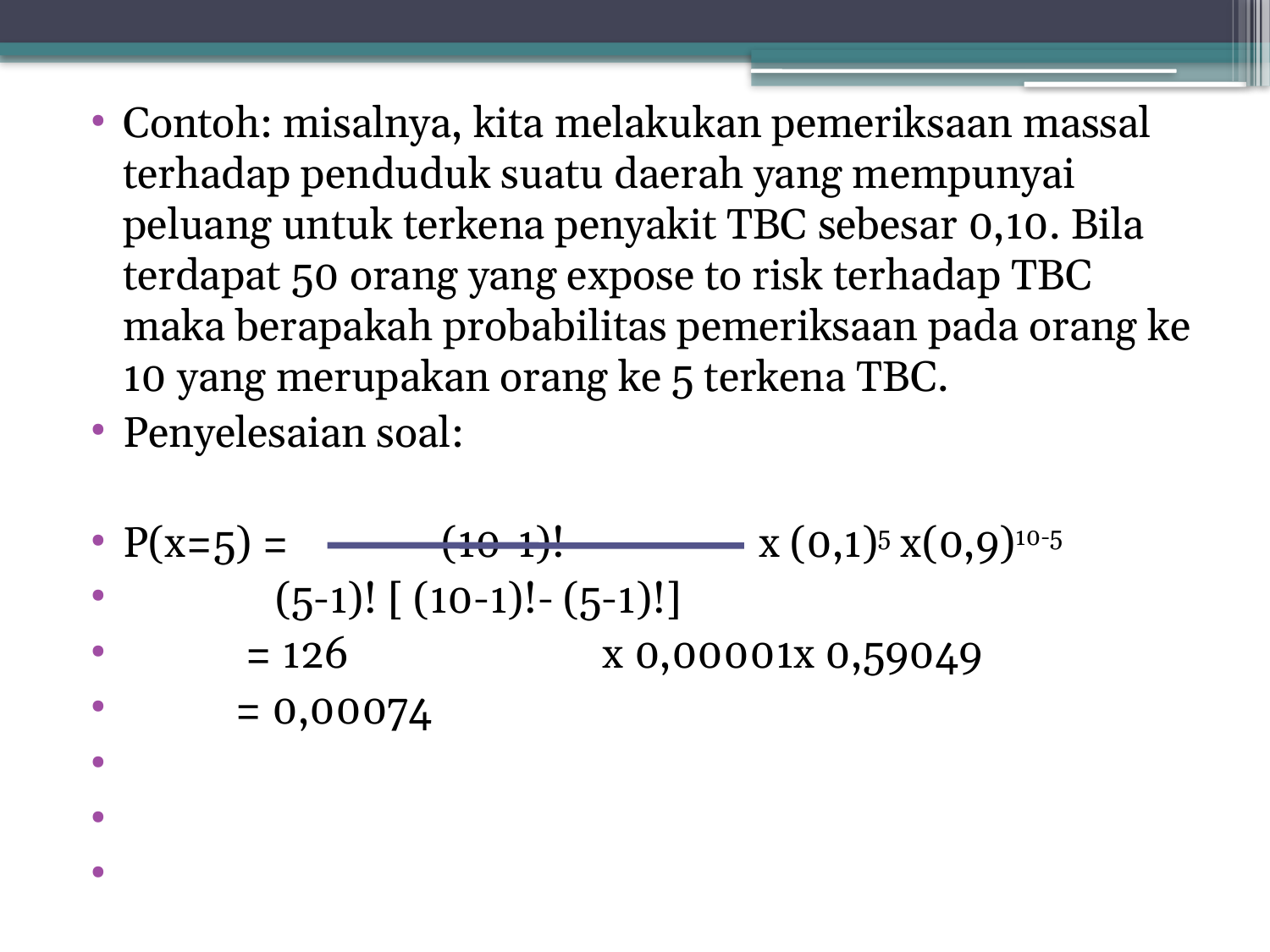

Contoh: misalnya, kita melakukan pemeriksaan massal terhadap penduduk suatu daerah yang mempunyai peluang untuk terkena penyakit TBC sebesar 0,10. Bila terdapat 50 orang yang expose to risk terhadap TBC maka berapakah probabilitas pemeriksaan pada orang ke 10 yang merupakan orang ke 5 terkena TBC.
Penyelesaian soal:

P(x=5) =               (10-1)!                   x (0,1)5 x(0,9)10-5
               (5-1)! [ (10-1)!- (5-1)!]
            = 126                         x 0,00001x 0,59049
           = 0,00074